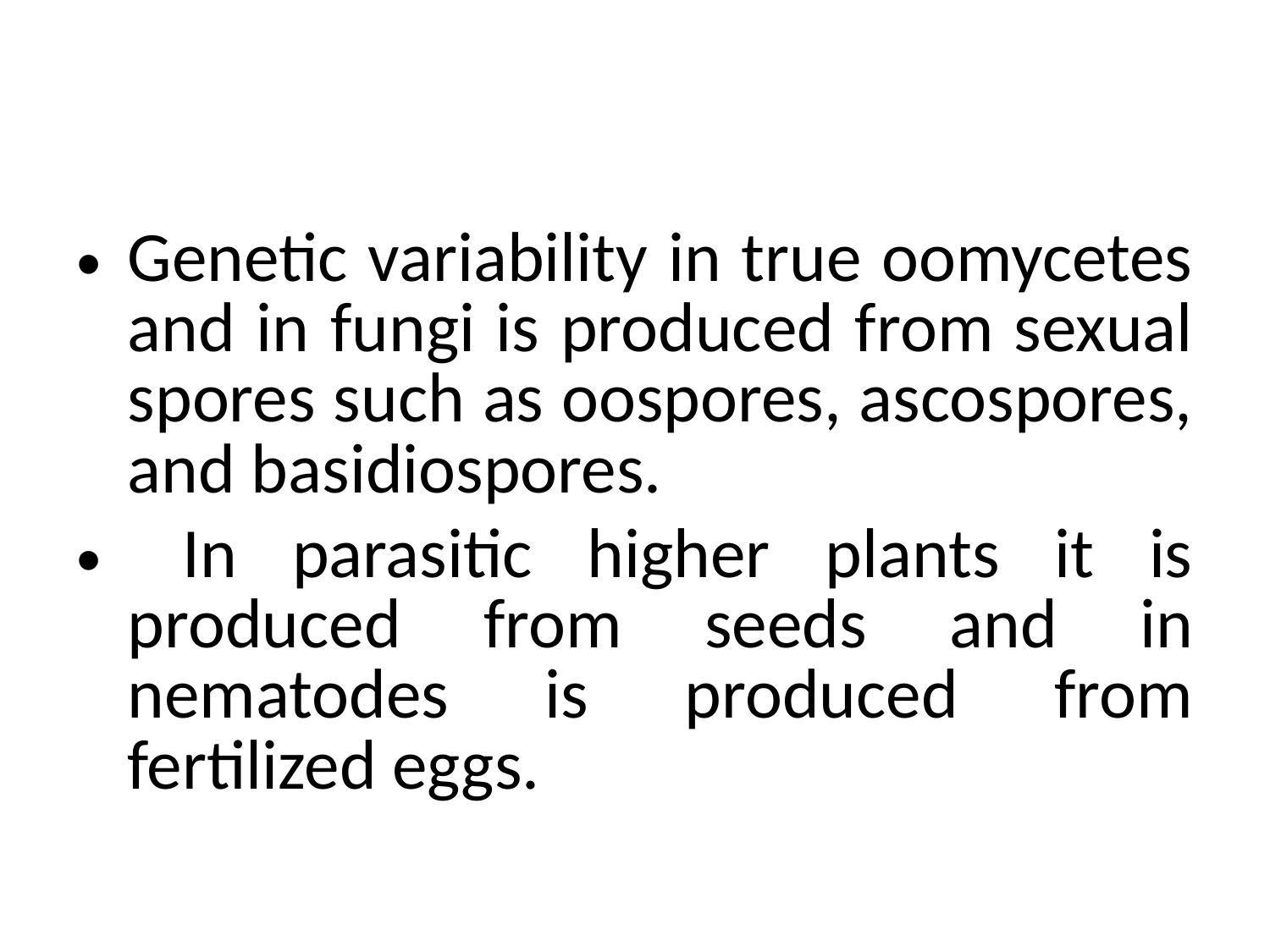

#
Genetic variability in true oomycetes and in fungi is produced from sexual spores such as oospores, ascospores, and basidiospores.
 In parasitic higher plants it is produced from seeds and in nematodes is produced from fertilized eggs.